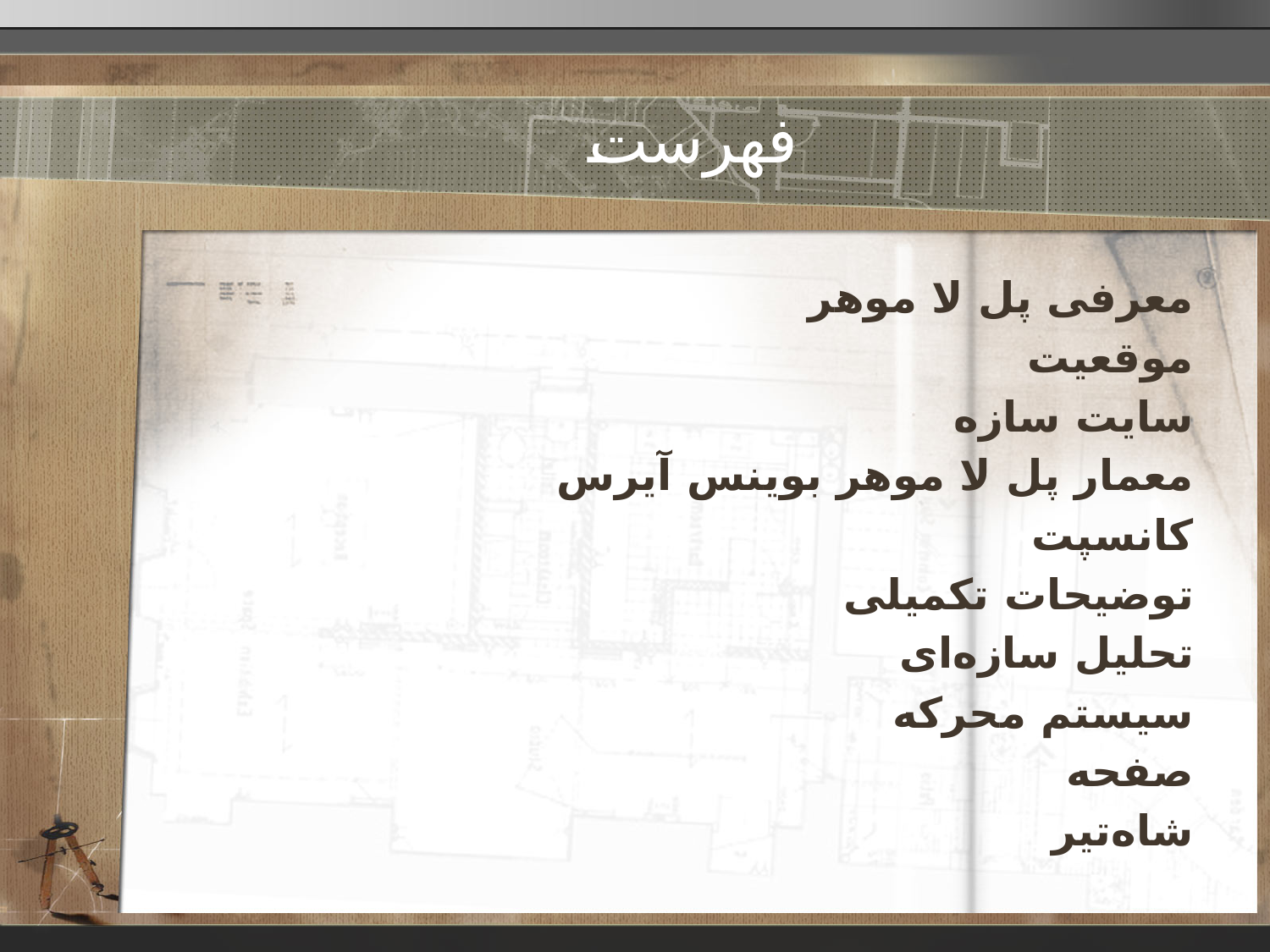

# فهرست
معرفی پل لا موهر
موقعیت
سایت سازه
معمار پل لا موهر بوینس آیرس
کانسپت
توضیحات تکمیلی
تحلیل سازه‌ای
سیستم محرکه
صفحه
شاه‌تیر